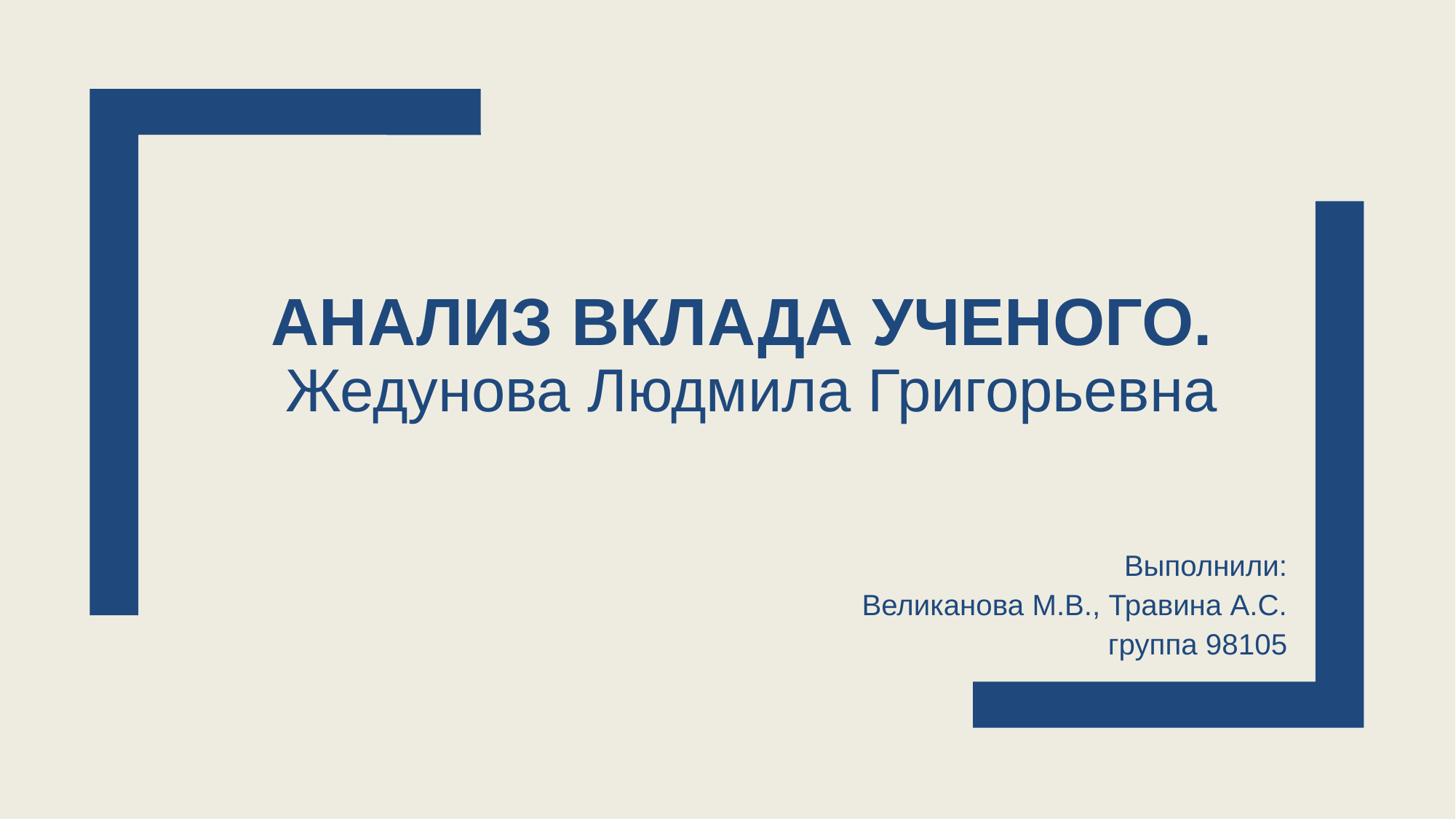

# Анализ вклада ученого. Жедунова Людмила Григорьевна
Выполнили:
Великанова М.В., Травина А.С.
группа 98105